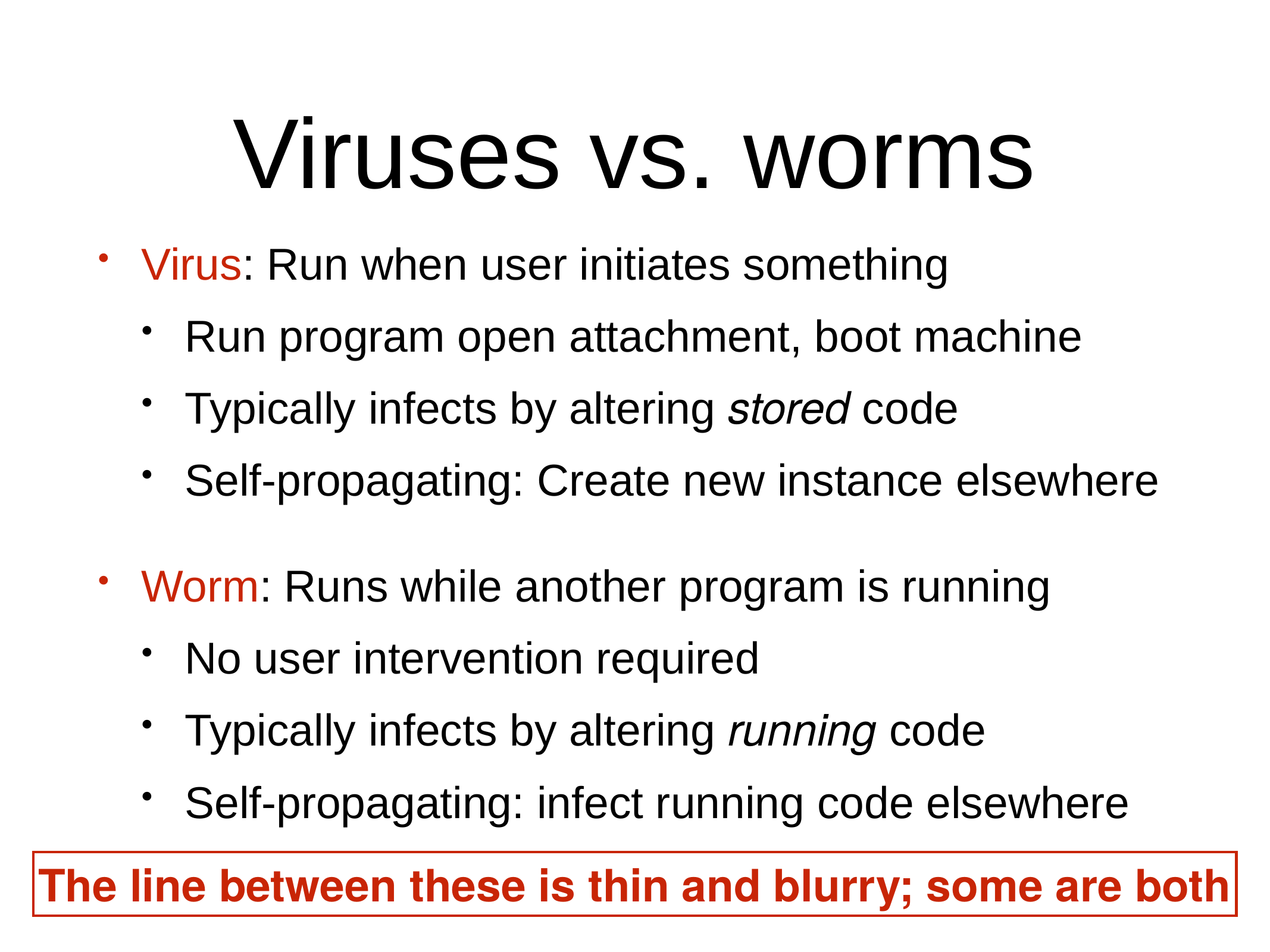

# Viruses vs. worms
Virus: Run when user initiates something
Run program open attachment, boot machine
Typically infects by altering stored code
Self-propagating: Create new instance elsewhere
Worm: Runs while another program is running
No user intervention required
Typically infects by altering running code
Self-propagating: infect running code elsewhere
The line between these is thin and blurry; some are both